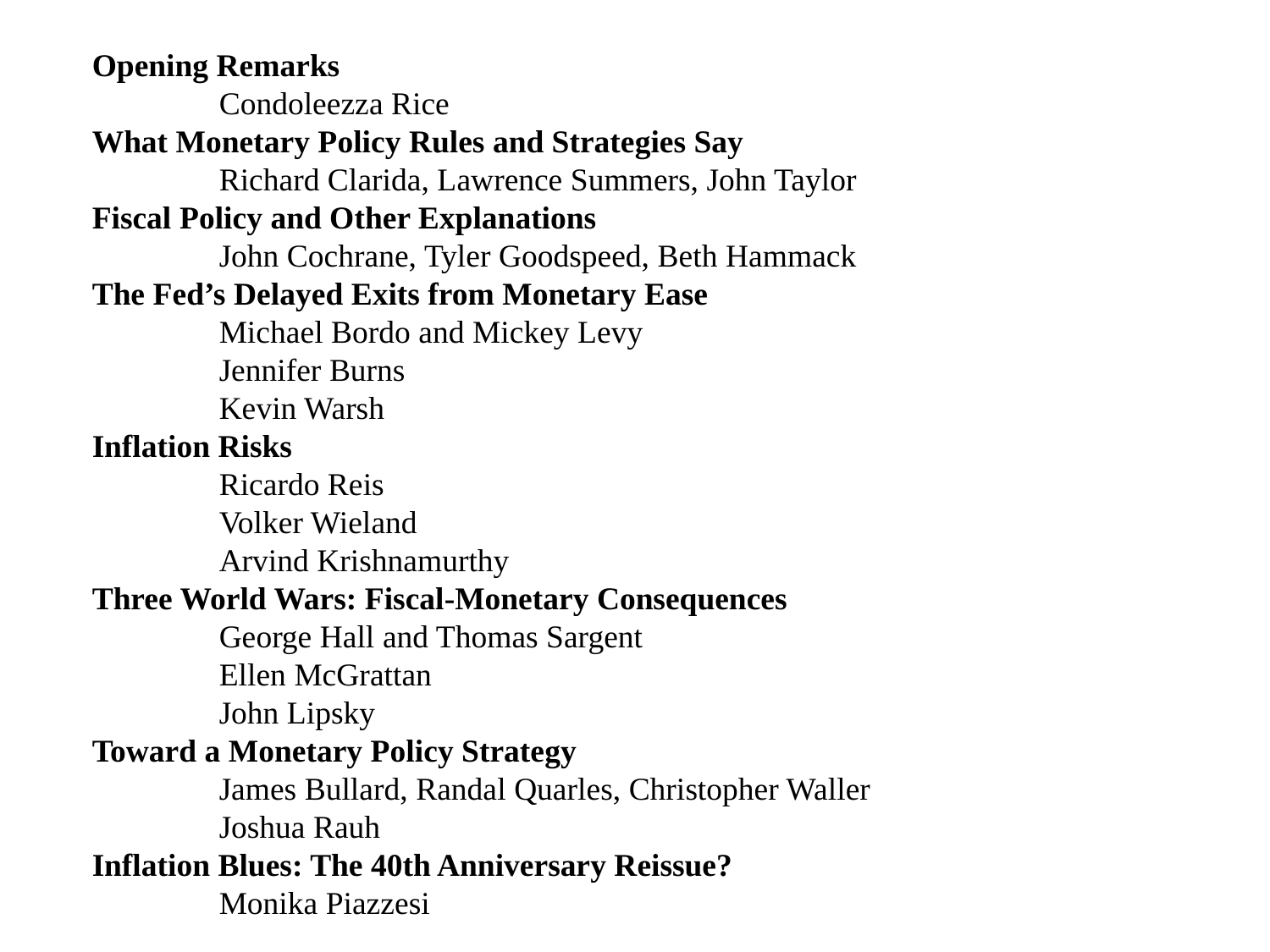

Opening Remarks
	Condoleezza Rice
What Monetary Policy Rules and Strategies Say
	Richard Clarida, Lawrence Summers, John Taylor
Fiscal Policy and Other Explanations
	John Cochrane, Tyler Goodspeed, Beth Hammack
The Fed’s Delayed Exits from Monetary Ease
	Michael Bordo and Mickey Levy
	Jennifer Burns
	Kevin Warsh
Inflation Risks
	Ricardo Reis
	Volker Wieland
	Arvind Krishnamurthy
Three World Wars: Fiscal-Monetary Consequences
	George Hall and Thomas Sargent
	Ellen McGrattan
	John Lipsky
Toward a Monetary Policy Strategy
	James Bullard, Randal Quarles, Christopher Waller
	Joshua Rauh
Inflation Blues: The 40th Anniversary Reissue?
	Monika Piazzesi